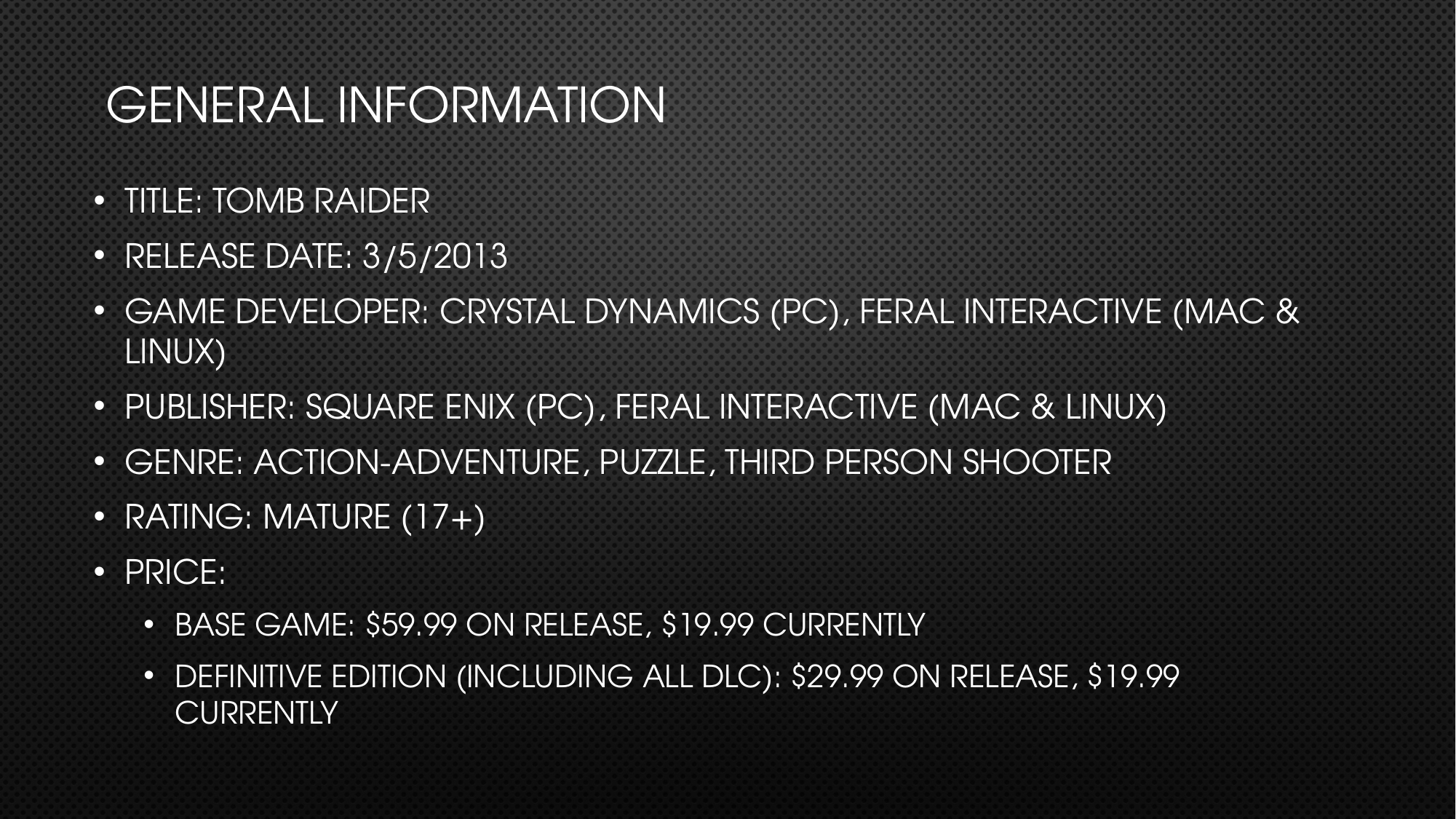

# General Information
Title: Tomb Raider
Release Date: 3/5/2013
Game Developer: Crystal Dynamics (PC), Feral Interactive (Mac & Linux)
Publisher: Square Enix (PC), Feral Interactive (Mac & Linux)
Genre: Action-Adventure, Puzzle, Third Person Shooter
Rating: Mature (17+)
Price:
Base Game: $59.99 on release, $19.99 currently
Definitive Edition (including all DLC): $29.99 on release, $19.99 currently